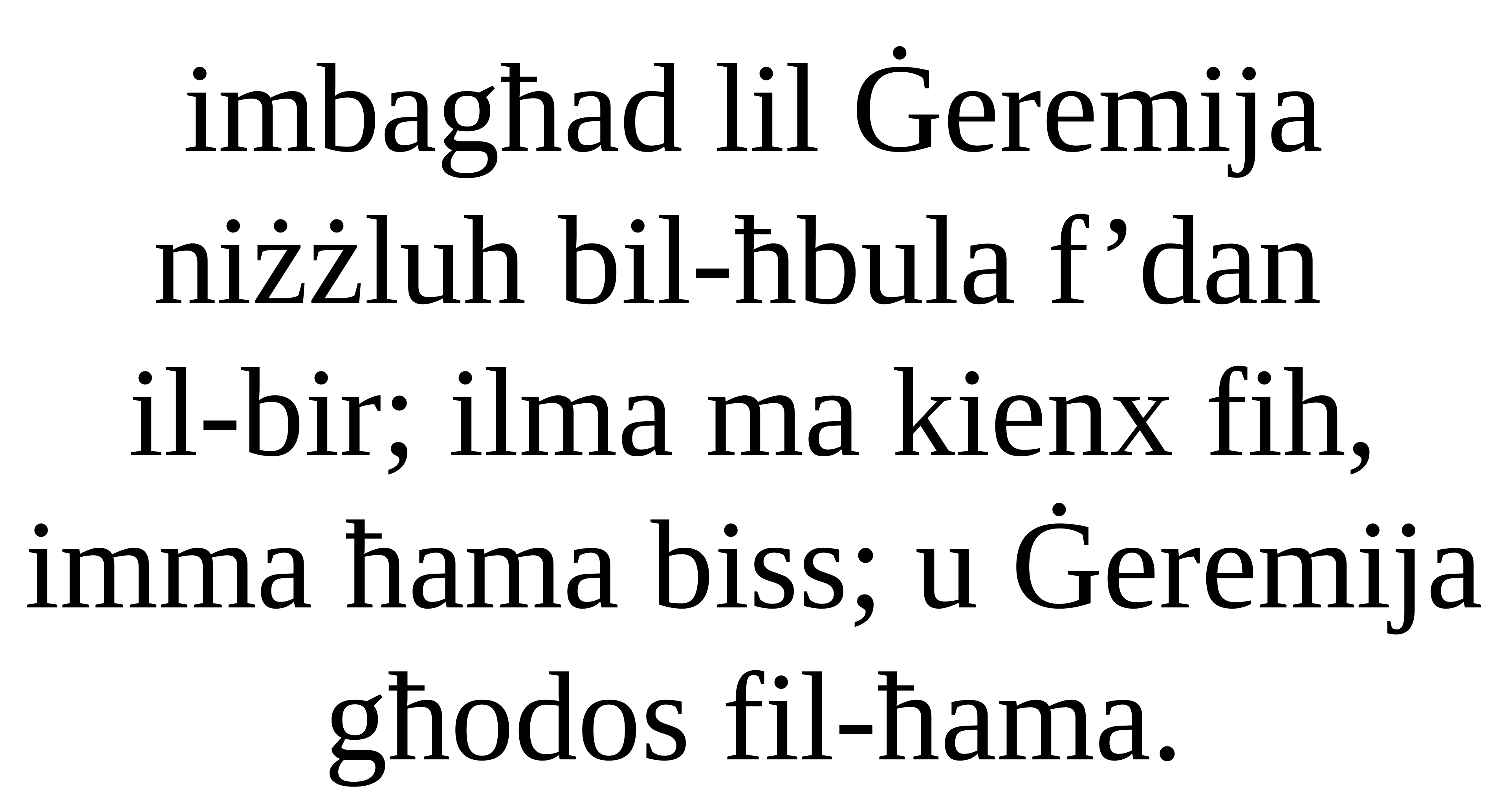

imbagħad lil Ġeremija niżżluh bil-ħbula f’dan
il-bir; ilma ma kienx fih, imma ħama biss; u Ġeremija għodos fil-ħama.